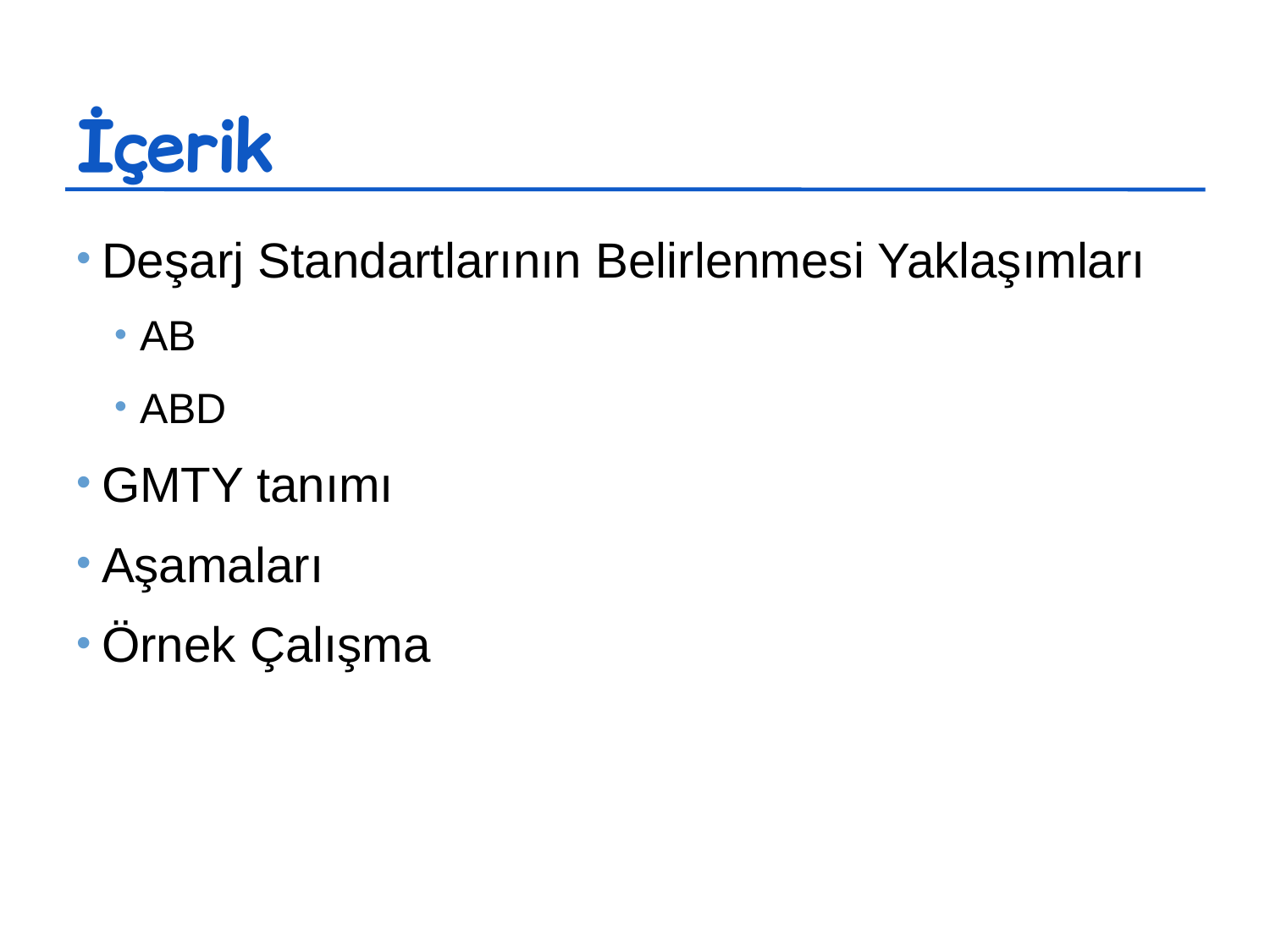

# İçerik
Deşarj Standartlarının Belirlenmesi Yaklaşımları
AB
ABD
GMTY tanımı
Aşamaları
Örnek Çalışma